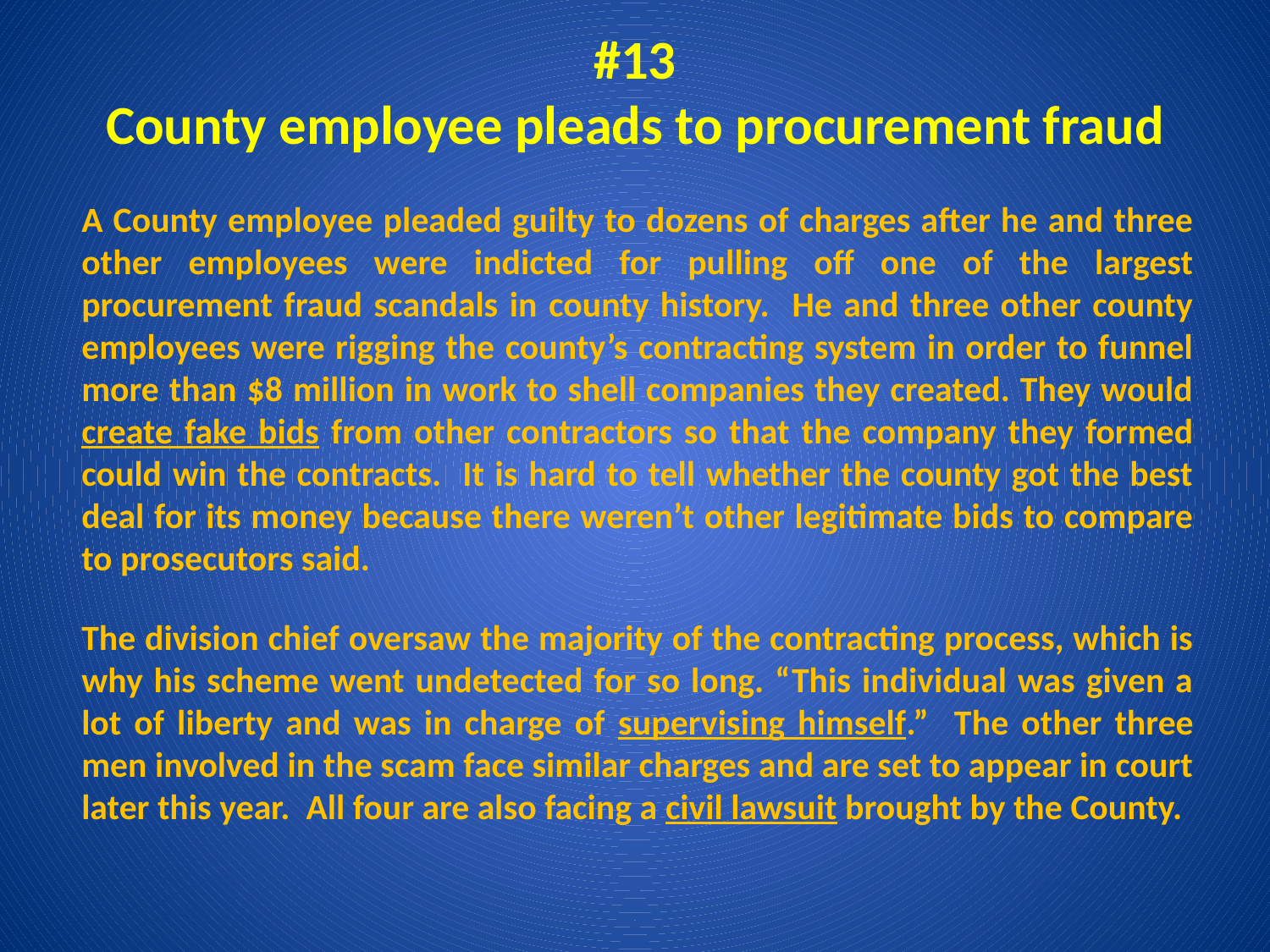

# #13 County employee pleads to procurement fraud
	A County employee pleaded guilty to dozens of charges after he and three other employees were indicted for pulling off one of the largest procurement fraud scandals in county history.  He and three other county employees were rigging the county’s contracting system in order to funnel more than $8 million in work to shell companies they created. They would create fake bids from other contractors so that the company they formed could win the contracts.  It is hard to tell whether the county got the best deal for its money because there weren’t other legitimate bids to compare to prosecutors said.

	The division chief oversaw the majority of the contracting process, which is why his scheme went undetected for so long. “This individual was given a lot of liberty and was in charge of supervising himself.”  The other three men involved in the scam face similar charges and are set to appear in court later this year.  All four are also facing a civil lawsuit brought by the County.